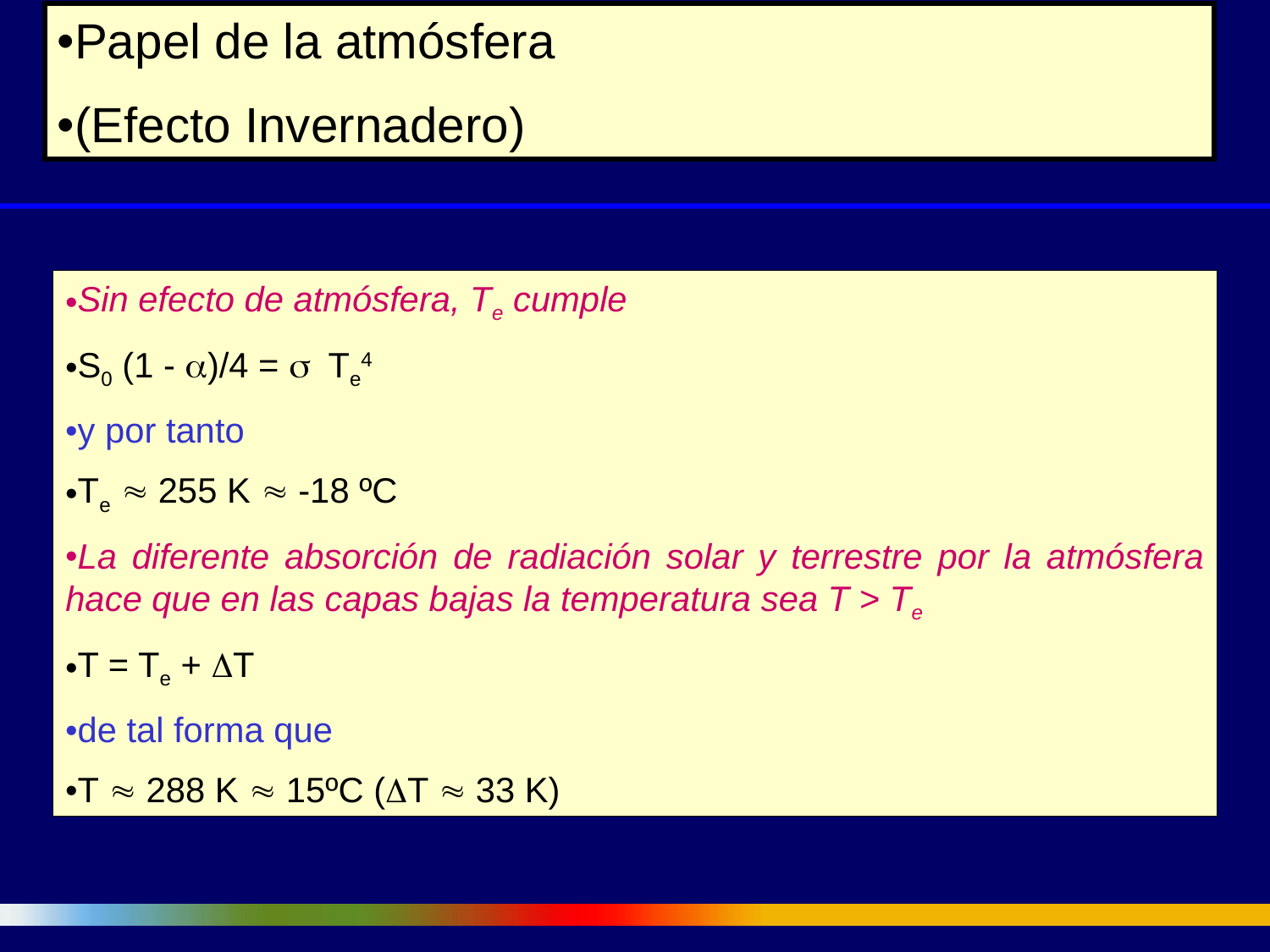

Papel de la atmósfera
(Efecto Invernadero)

Sin efecto de atmósfera, Te cumple
S0 (1 - α)/4 = σ Te4
y por tanto
Te ≈ 255 K ≈ -18 ºC
La diferente absorción de radiación solar y terrestre por la atmósfera hace que en las capas bajas la temperatura sea T > Te
T = Te + ΔT
de tal forma que
T ≈ 288 K ≈ 15ºC (ΔT ≈ 33 K)